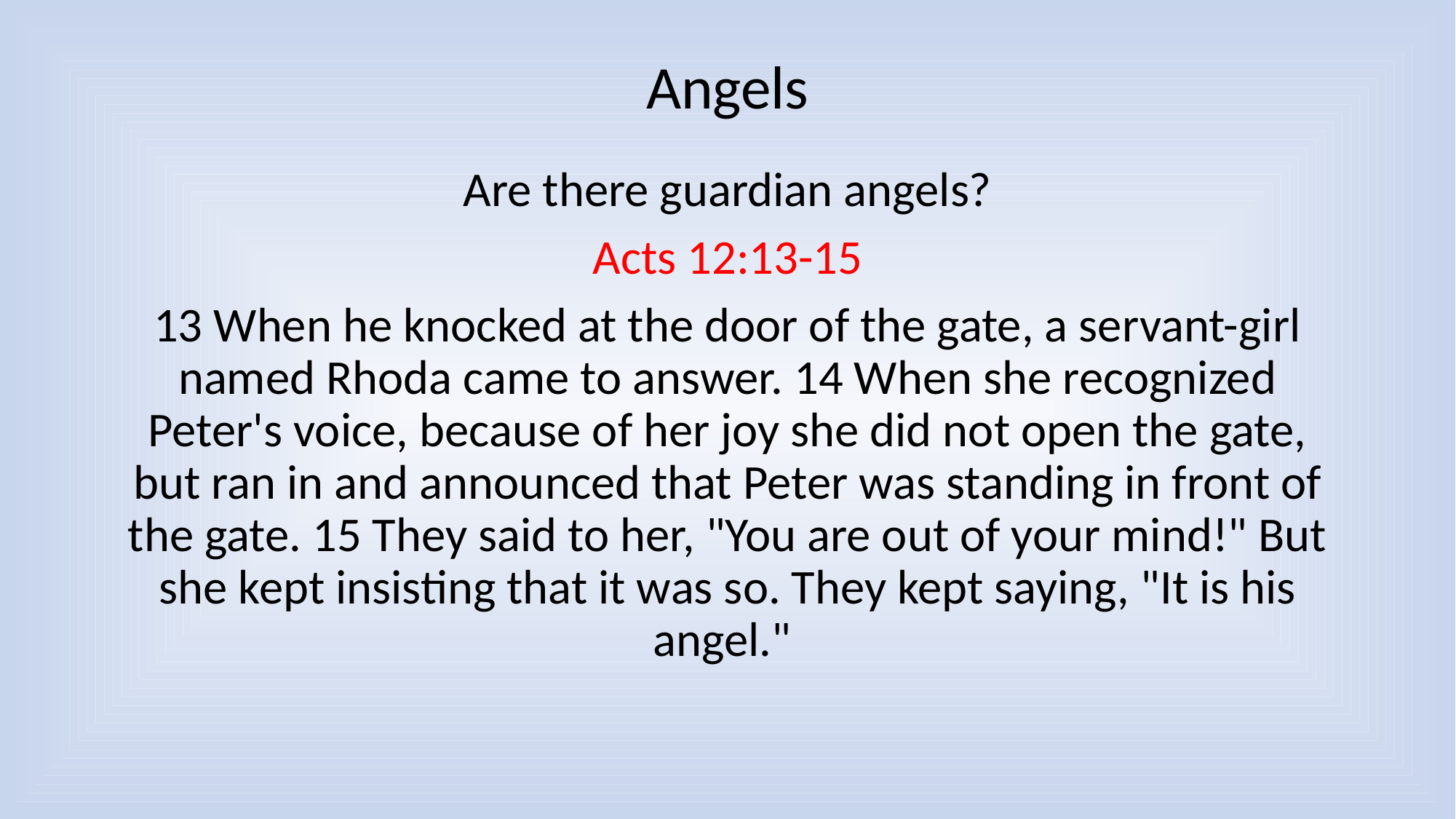

# Angels
Are there guardian angels?
Acts 12:13-15
13 When he knocked at the door of the gate, a servant-girl named Rhoda came to answer. 14 When she recognized Peter's voice, because of her joy she did not open the gate, but ran in and announced that Peter was standing in front of the gate. 15 They said to her, "You are out of your mind!" But she kept insisting that it was so. They kept saying, "It is his angel."